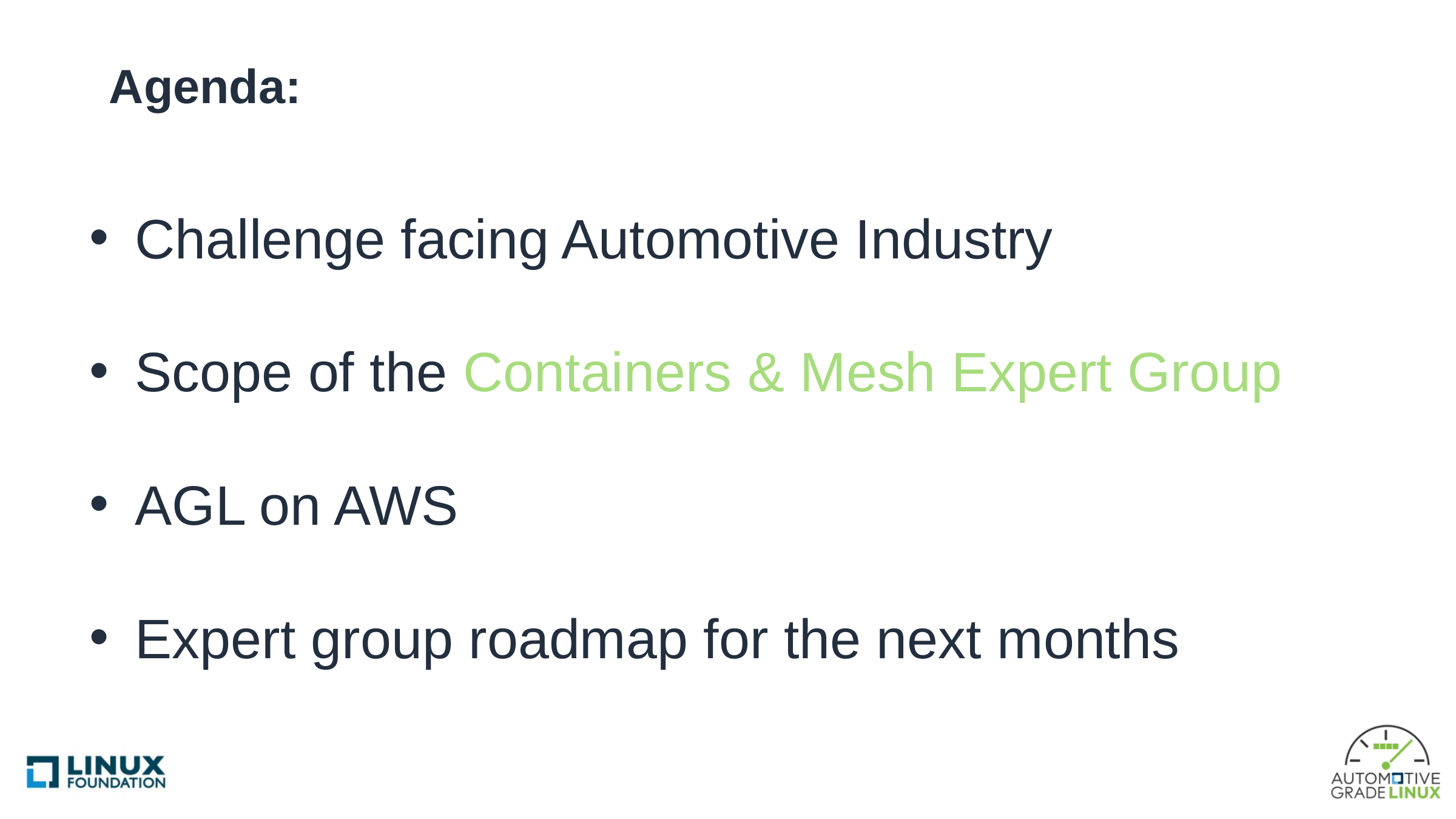

# Agenda:
Challenge facing Automotive Industry

Scope of the Containers & Mesh Expert Group

AGL on AWS

Expert group roadmap for the next months